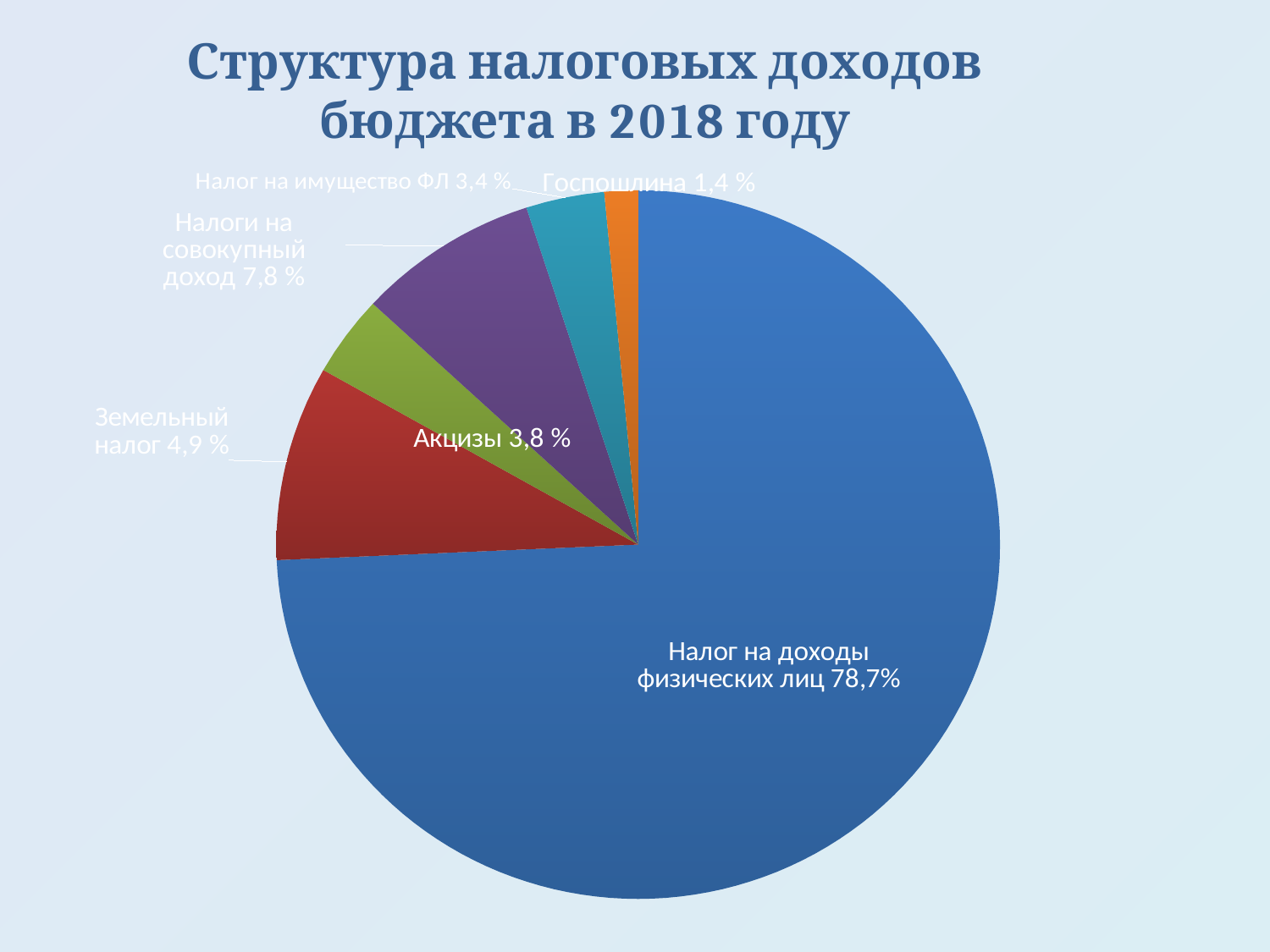

# Структура налоговых доходов бюджета в 2018 году

[unsupported chart]